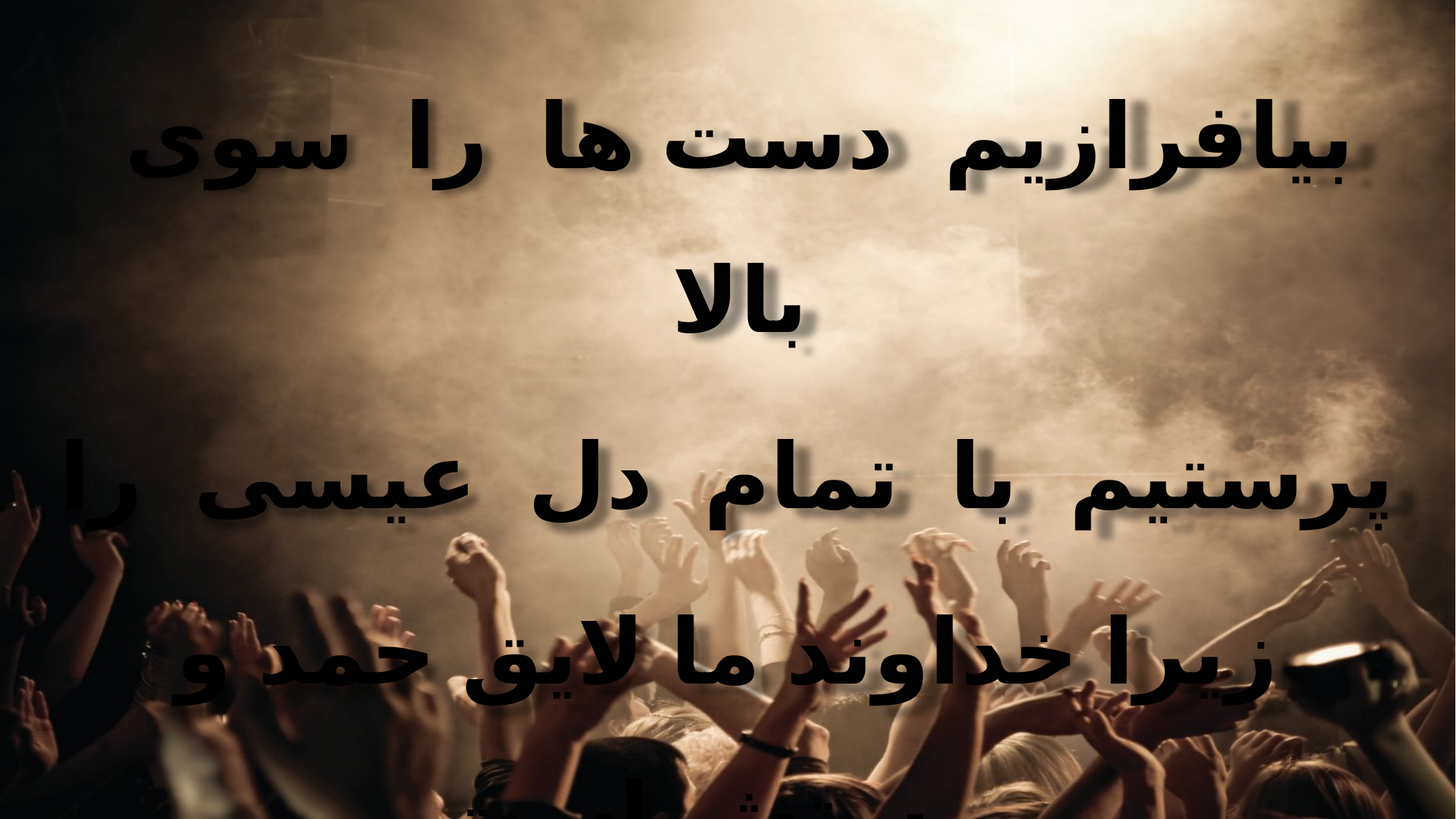

بیافرازیم  دست ها  را  سوی  بالا
پرستیم  با  تمام  دل  عیسی  را
زیرا خداوند ما لایق حمد و پرستش است